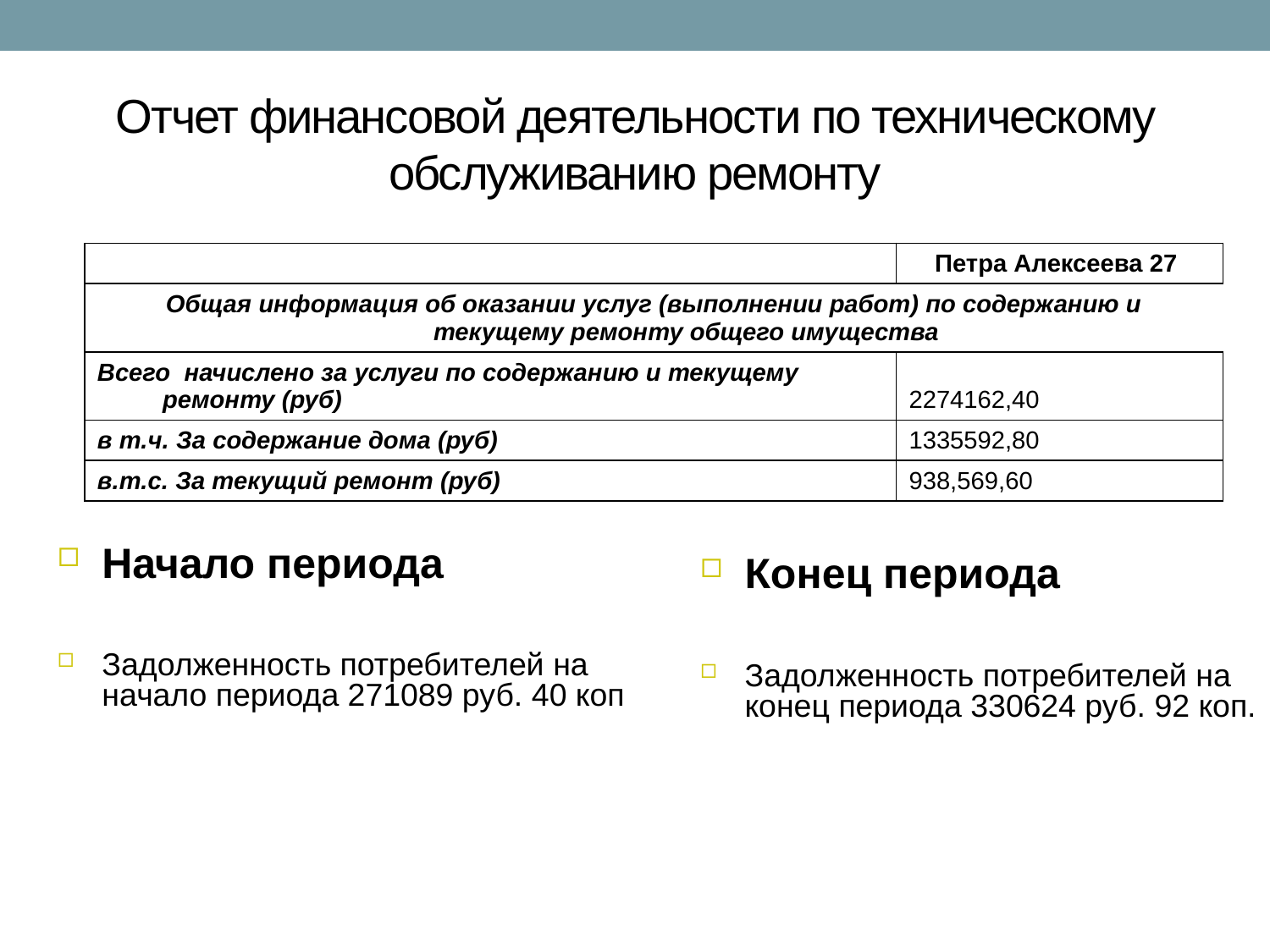

# Отчет финансовой деятельности по техническому обслуживанию ремонту
|  | Петра Алексеева 27 |
| --- | --- |
| Общая информация об оказании услуг (выполнении работ) по содержанию и текущему ремонту общего имущества |  |
| Всего начислено за услуги по содержанию и текущему ремонту (руб) | 2274162,40 |
| в т.ч. За содержание дома (руб) | 1335592,80 |
| в.т.с. За текущий ремонт (руб) | 938,569,60 |
Начало периода

Задолженность потребителей на начало периода 271089 руб. 40 коп
Конец периода

Задолженность потребителей на конец периода 330624 руб. 92 коп.